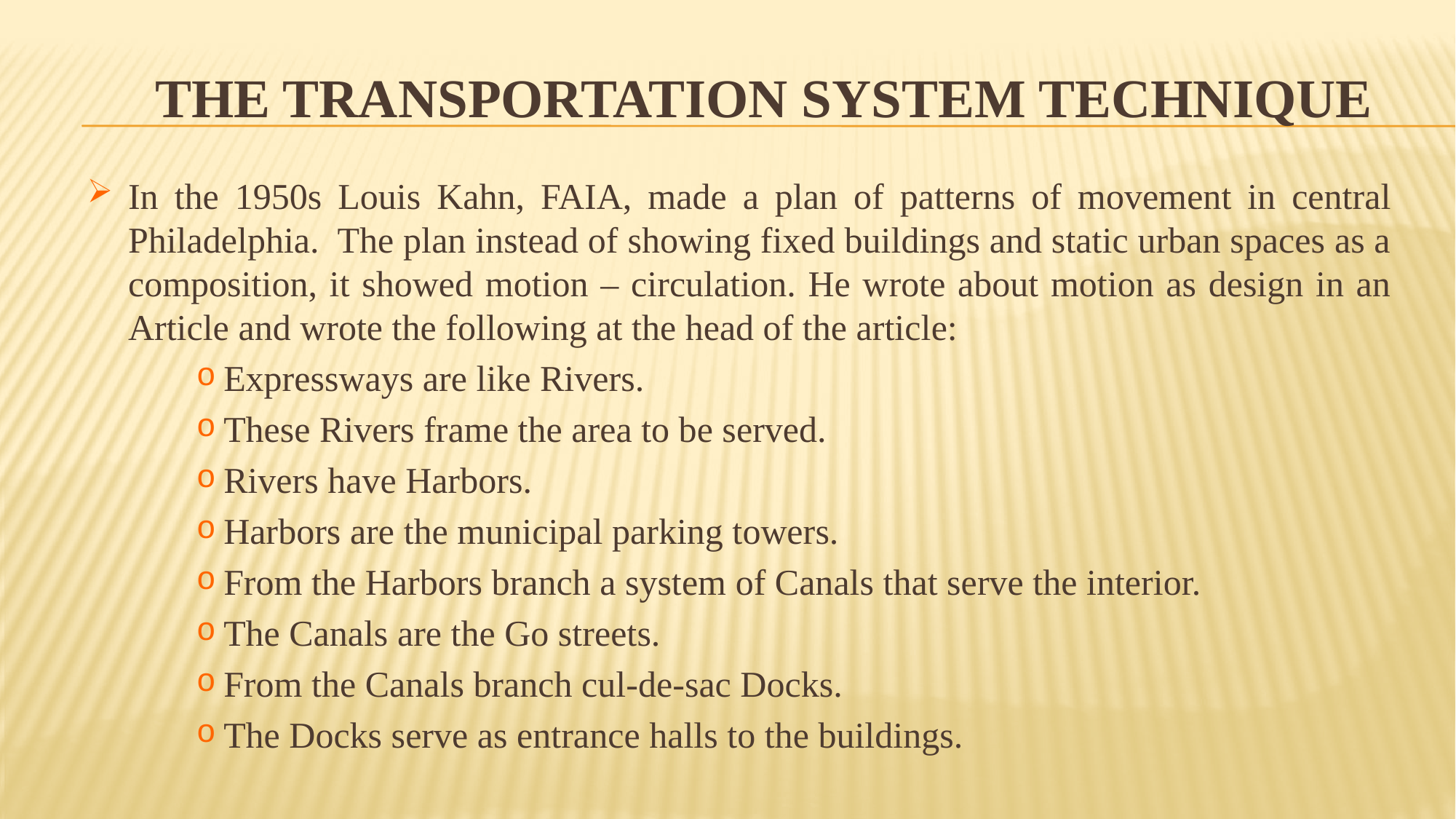

# The Transportation System Technique
In the 1950s Louis Kahn, FAIA, made a plan of patterns of movement in central Philadelphia.  The plan instead of showing fixed buildings and static urban spaces as a composition, it showed motion – circulation. He wrote about motion as design in an Article and wrote the following at the head of the article:
Expressways are like Rivers.
These Rivers frame the area to be served.
Rivers have Harbors.
Harbors are the municipal parking towers.
From the Harbors branch a system of Canals that serve the interior.
The Canals are the Go streets.
From the Canals branch cul-de-sac Docks.
The Docks serve as entrance halls to the buildings.